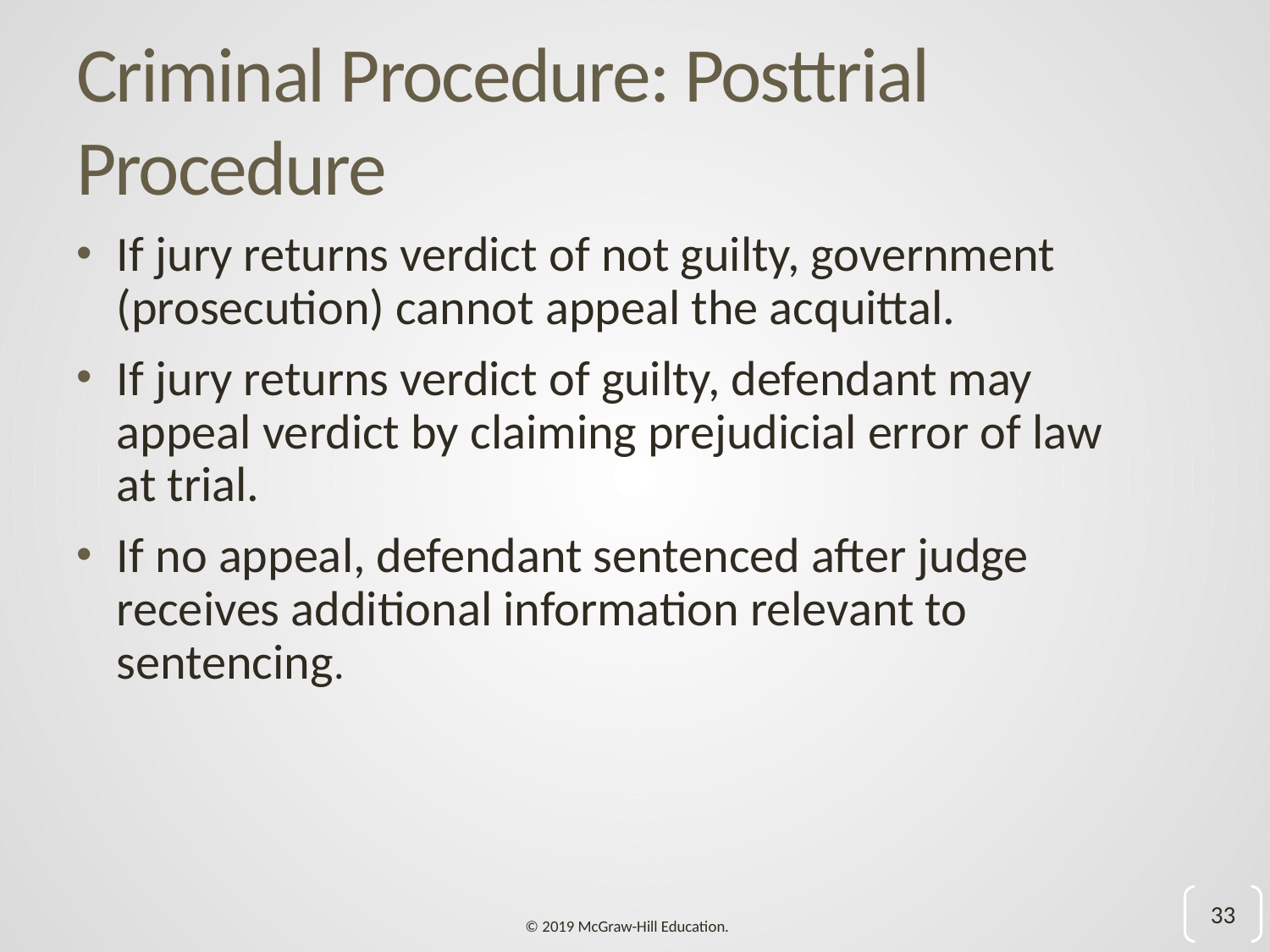

# Criminal Procedure: Posttrial  Procedure
If jury returns verdict of not guilty, government (prosecution) cannot appeal the acquittal.
If jury returns verdict of guilty, defendant may appeal verdict by claiming prejudicial error of law at trial.
If no appeal, defendant sentenced after judge receives additional information relevant to sentencing.
33